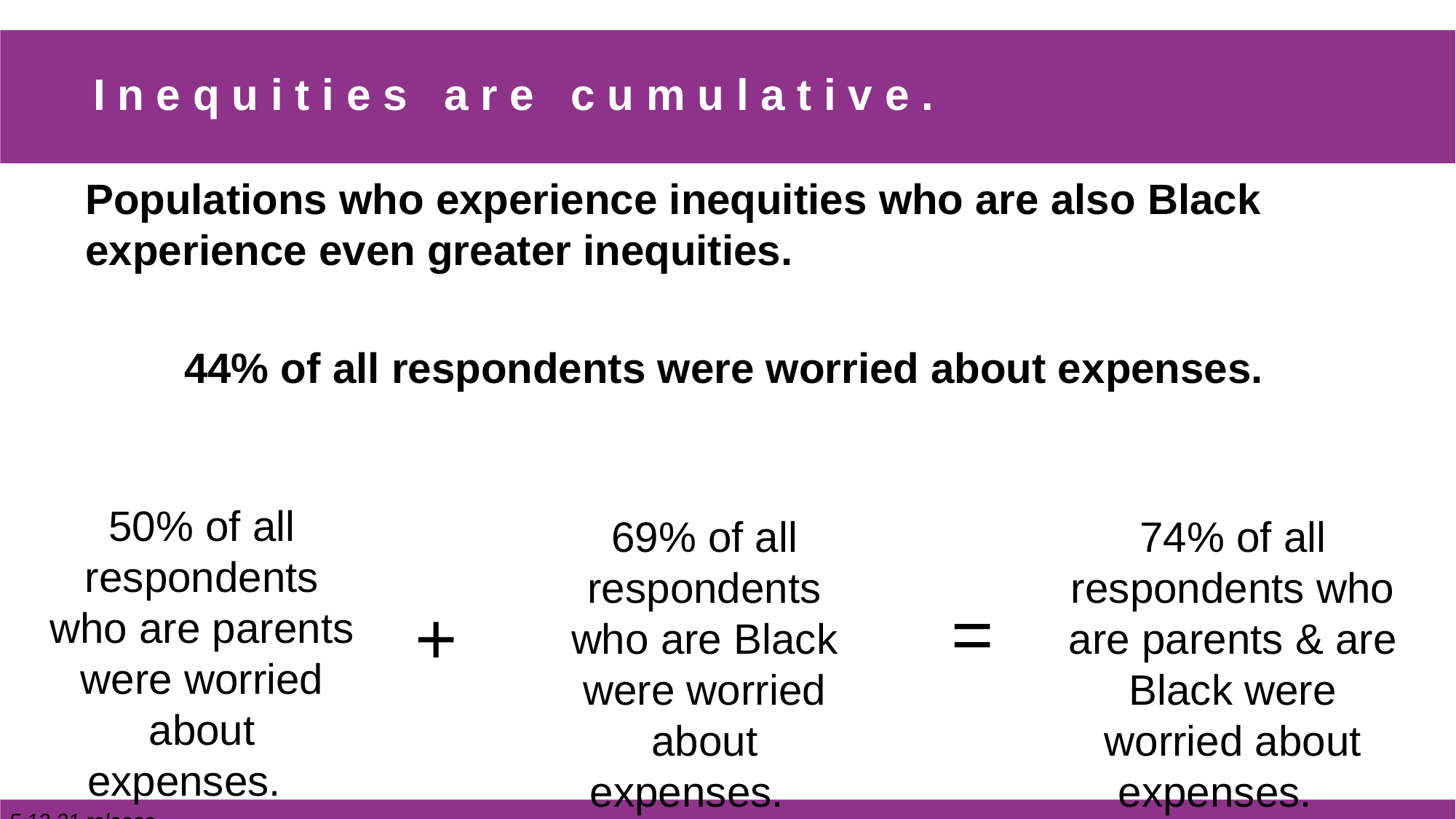

# Inequities are cumulative.

Populations who experience inequities who are also Black experience even greater inequities.

44% of all respondents were worried about expenses.

50% of all respondents who are parents were worried about expenses.

69% of all respondents who are Black were worried about expenses.

74% of all respondents who are parents & are Black were worried about expenses.

=

+

5.12.21 release